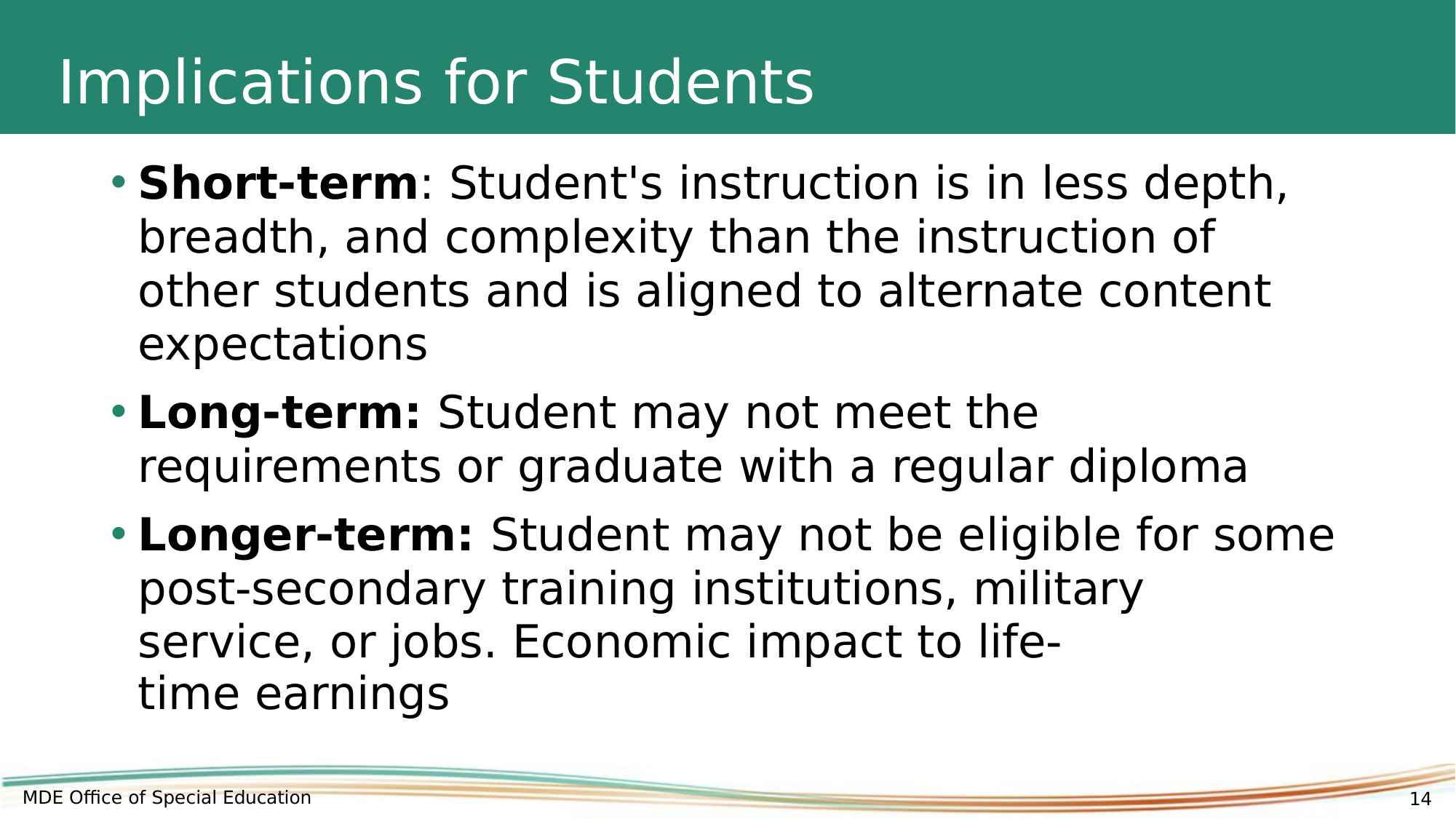

# Implications for Students
Short-term: Student's instruction is in less depth, breadth, and complexity than the instruction of other students and is aligned to alternate content expectations
Long-term: Student may not meet the requirements or graduate with a regular diploma
Longer-term: Student may not be eligible for some post-secondary training institutions, military service, or jobs. Economic impact to life-
time earnings
MDE Office of Special Education
14